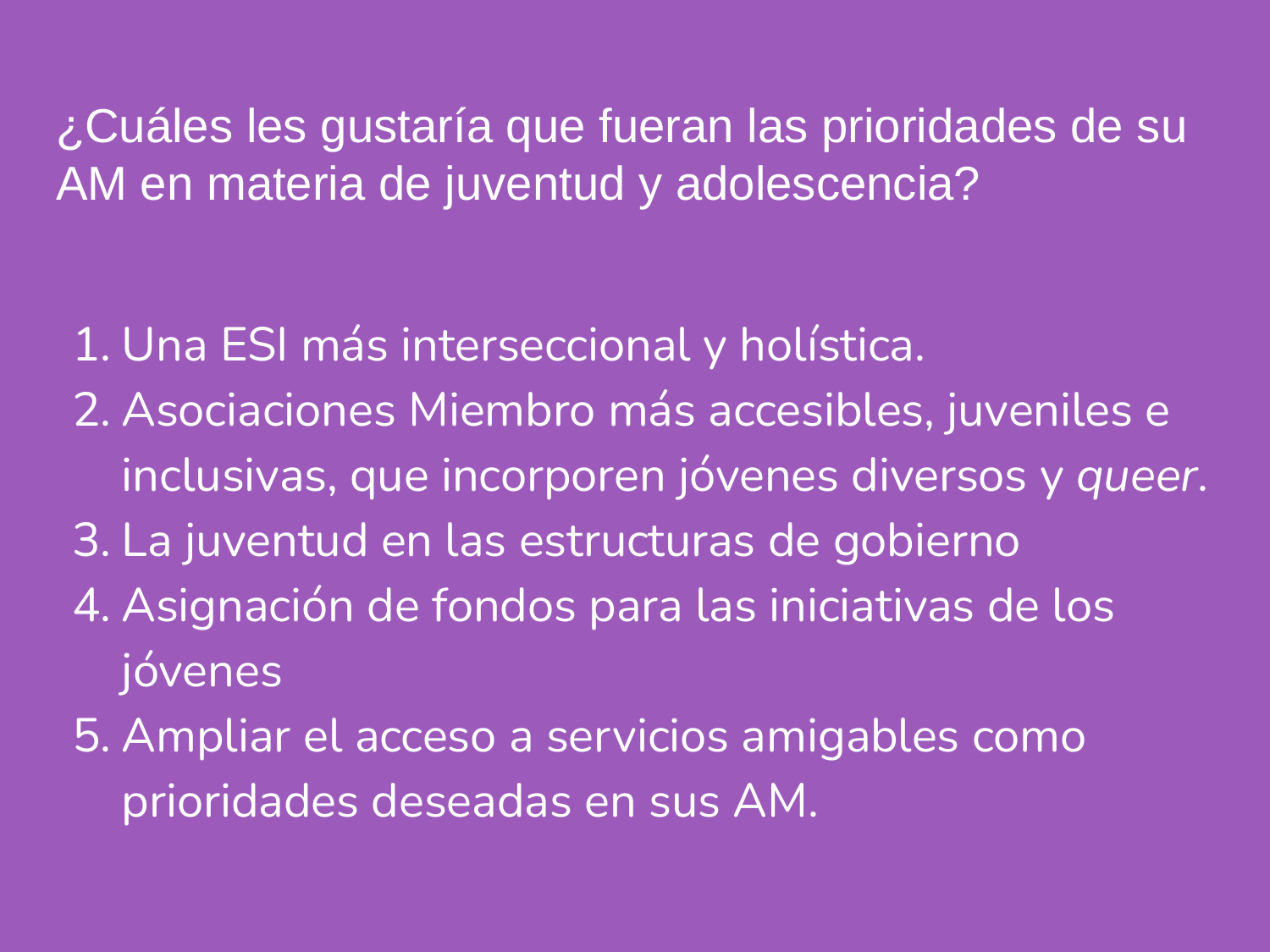

# ¿Cuáles les gustaría que fueran las prioridades de su AM en materia de juventud y adolescencia?

Una ESI más interseccional y holística.
Asociaciones Miembro más accesibles, juveniles e inclusivas, que incorporen jóvenes diversos y queer.
La juventud en las estructuras de gobierno
Asignación de fondos para las iniciativas de los jóvenes
Ampliar el acceso a servicios amigables como prioridades deseadas en sus AM.